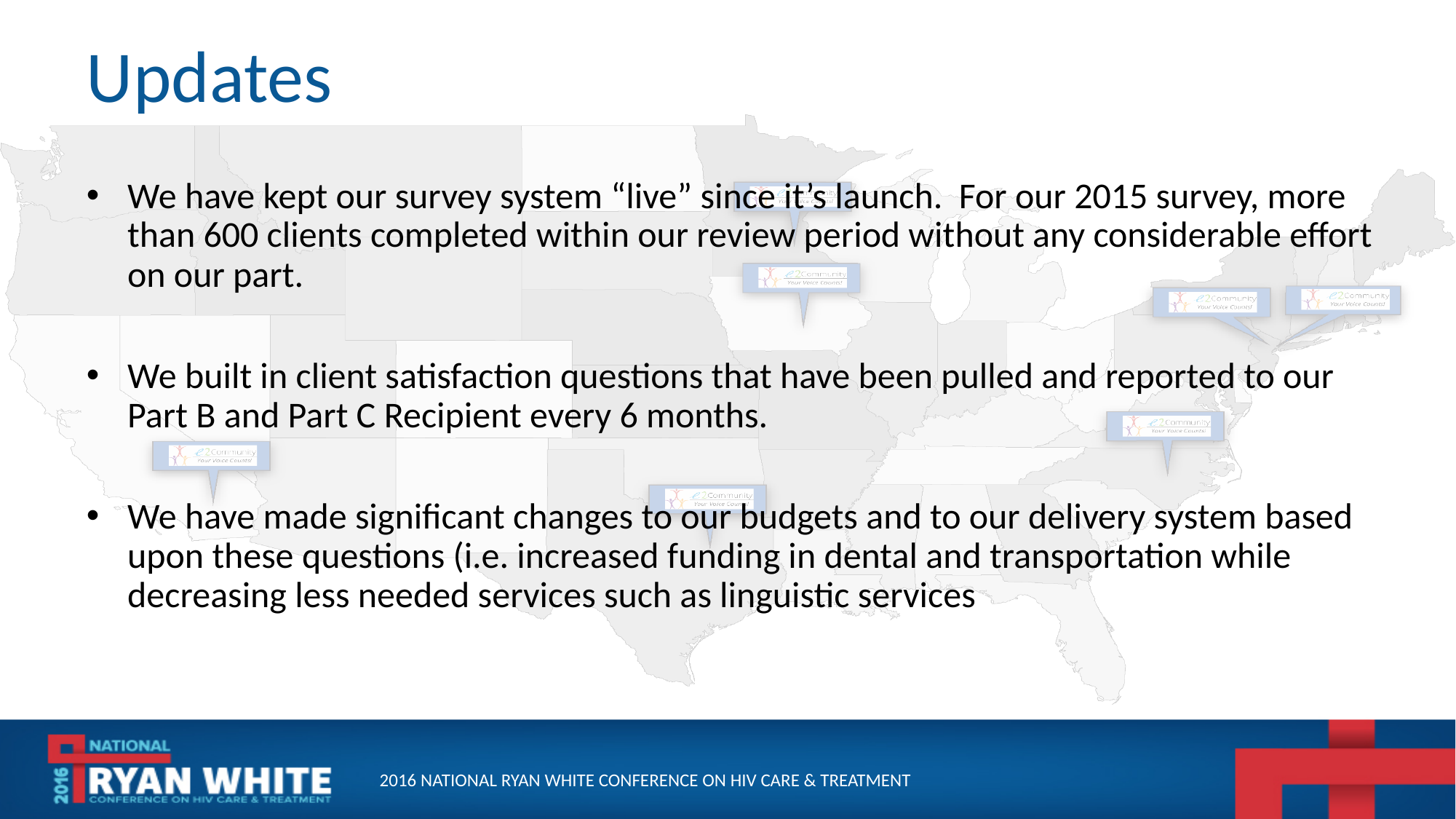

# Updates
We have kept our survey system “live” since it’s launch.  For our 2015 survey, more than 600 clients completed within our review period without any considerable effort on our part.

We built in client satisfaction questions that have been pulled and reported to our Part B and Part C Recipient every 6 months.

We have made significant changes to our budgets and to our delivery system based upon these questions (i.e. increased funding in dental and transportation while decreasing less needed services such as linguistic services